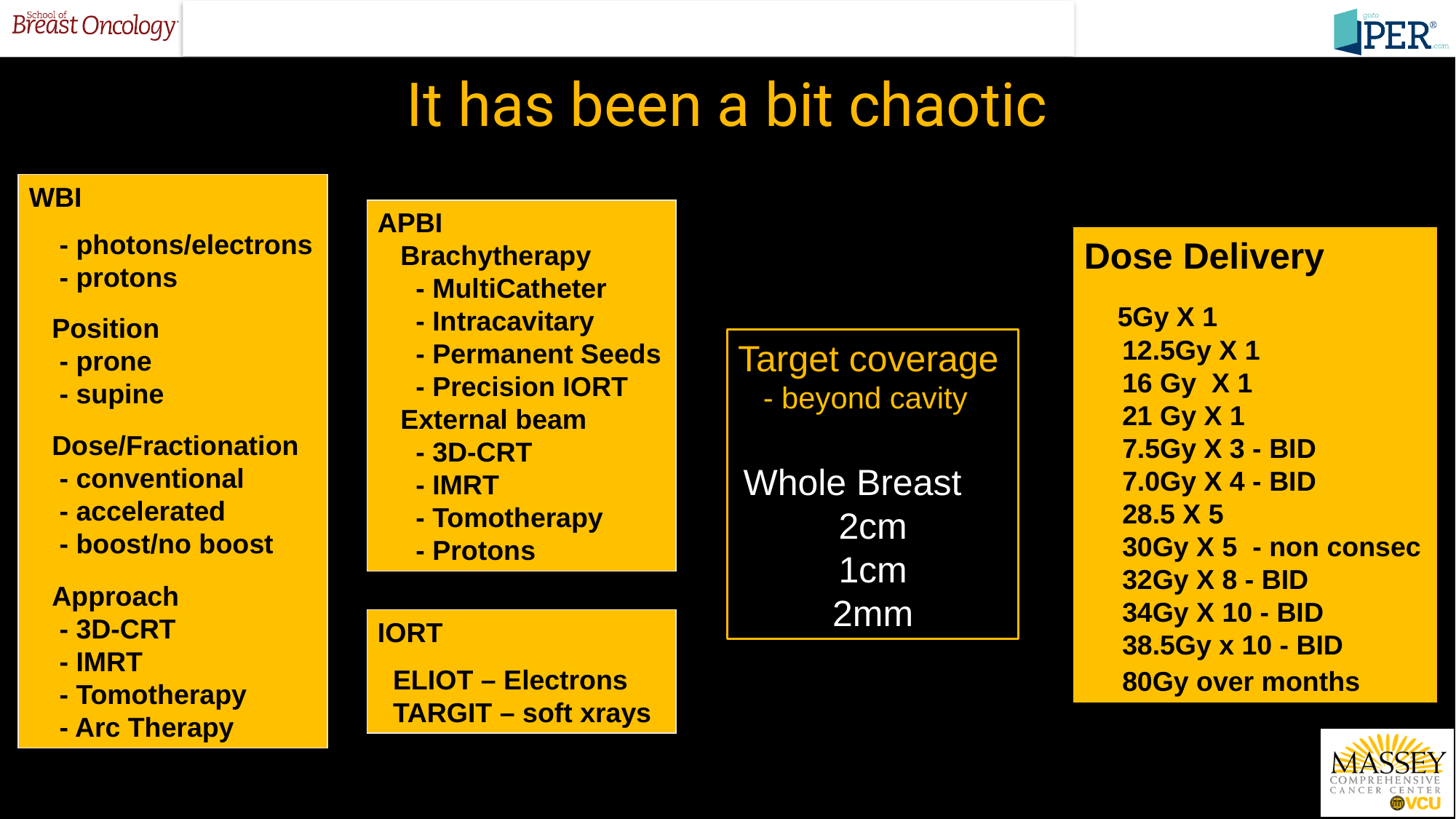

# It has been a bit chaotic
WBI

    - photons/electrons
    - protons

   Position
    - prone
    - supine

   Dose/Fractionation
    - conventional
    - accelerated
    - boost/no boost

   Approach
    - 3D-CRT
    - IMRT
    - Tomotherapy
    - Arc Therapy
APBI
   Brachytherapy
     - MultiCatheter
     - Intracavitary
     - Permanent Seeds
     - Precision IORT
   External beam
     - 3D-CRT
     - IMRT
     - Tomotherapy
     - Protons
Dose Delivery

    5Gy X 1
     12.5Gy X 1
     16 Gy  X 1
     21 Gy X 1
     7.5Gy X 3 - BID
     7.0Gy X 4 - BID
     28.5 X 5
     30Gy X 5  - non consec
     32Gy X 8 - BID
     34Gy X 10 - BID
     38.5Gy x 10 - BID
     80Gy over months
Target coverage
   - beyond cavity

Whole Breast
2cm
1cm
2mm
IORT

  ELIOT – Electrons
  TARGIT – soft xrays